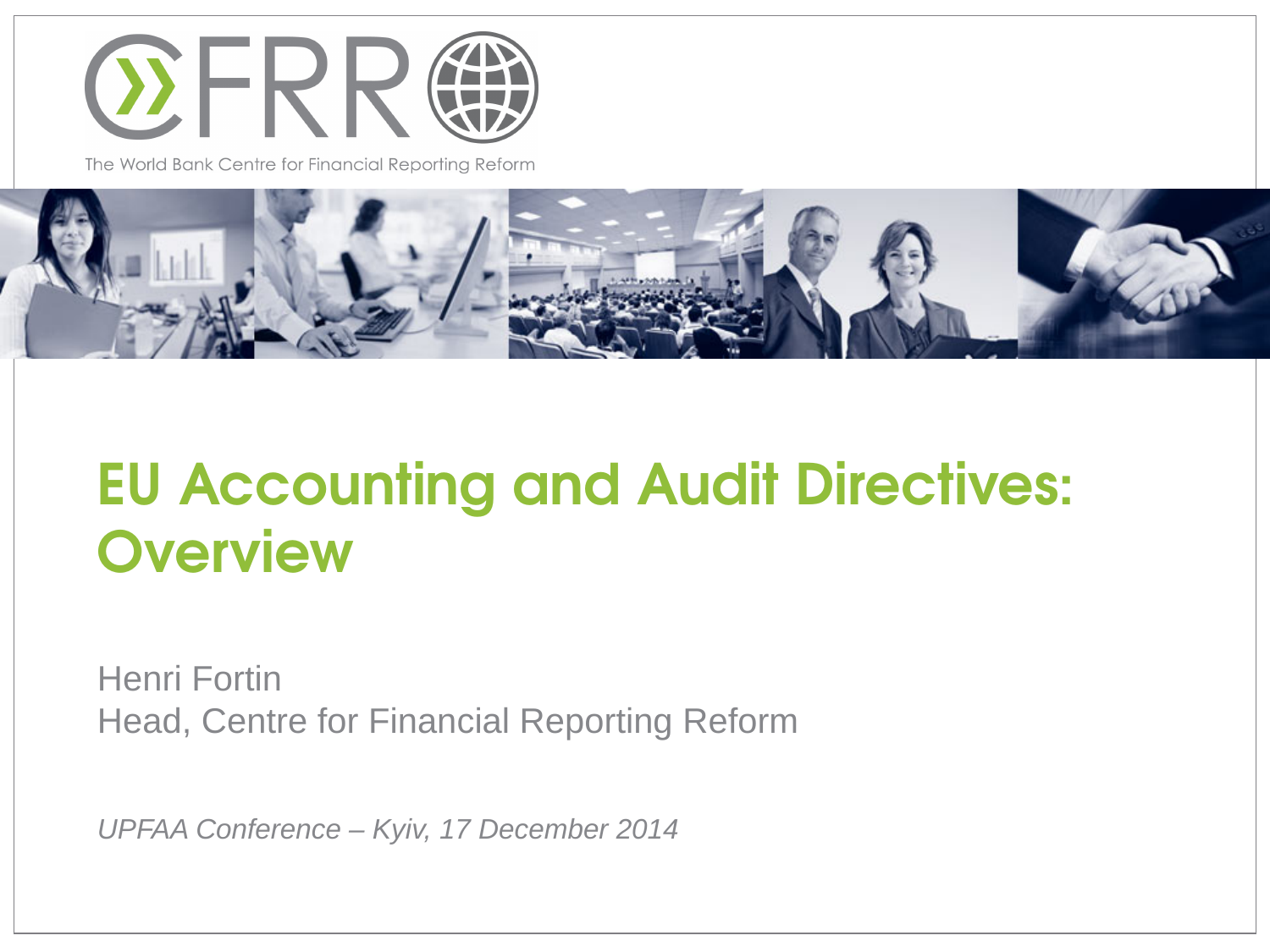

# EU Accounting and Audit Directives: Overview
Henri Fortin
Head, Centre for Financial Reporting Reform
UPFAA Conference – Kyiv, 17 December 2014